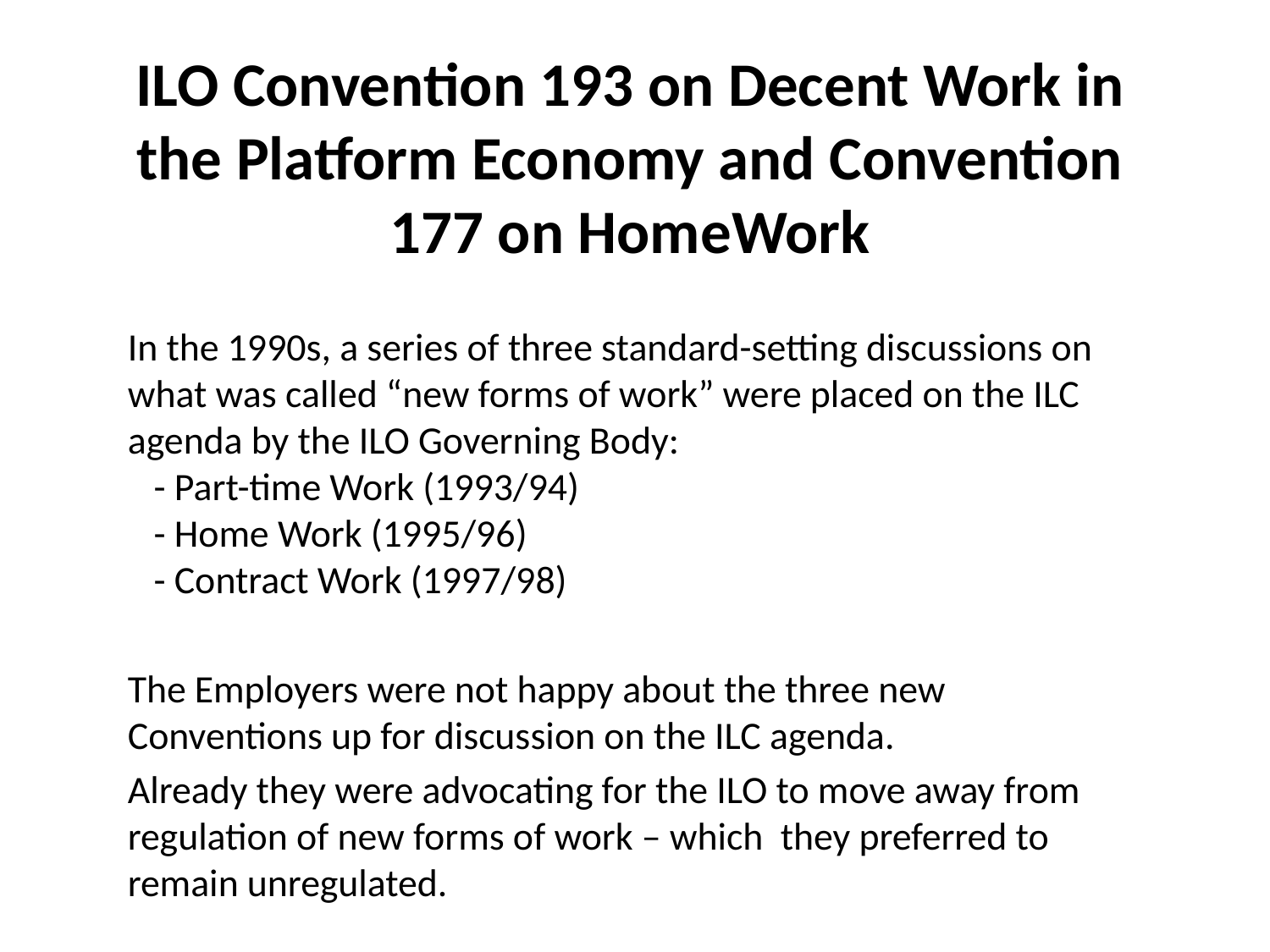

# ILO Convention 193 on Decent Work in the Platform Economy and Convention 177 on HomeWork
In the 1990s, a series of three standard-setting discussions on what was called “new forms of work” were placed on the ILC agenda by the ILO Governing Body:
   - Part-time Work (1993/94)
   - Home Work (1995/96)
   - Contract Work (1997/98)

The Employers were not happy about the three new Conventions up for discussion on the ILC agenda.
Already they were advocating for the ILO to move away from regulation of new forms of work – which  they preferred to remain unregulated.